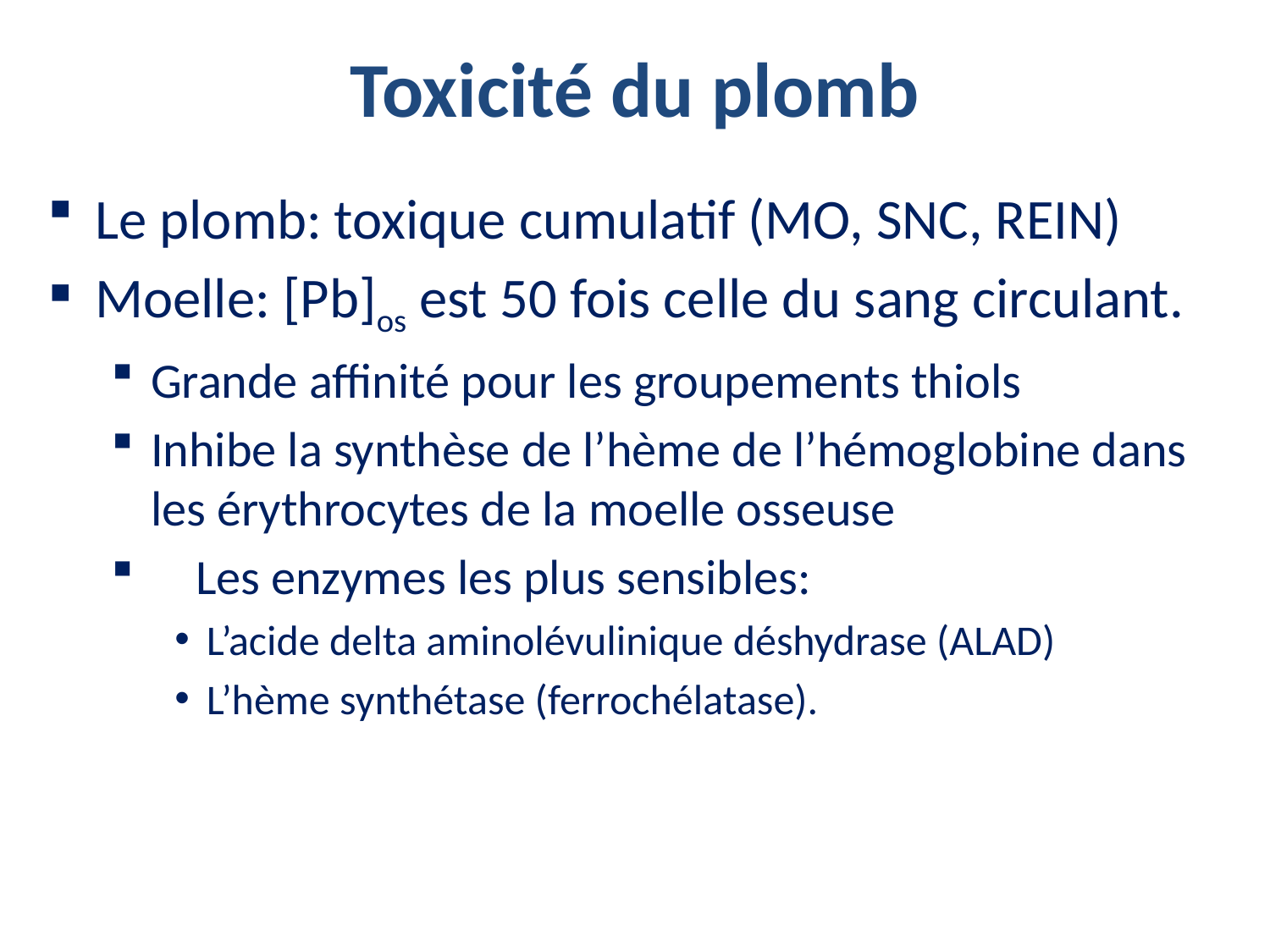

# Toxicité du plomb
Le plomb: toxique cumulatif (MO, SNC, REIN)
Moelle: [Pb]os est 50 fois celle du sang circulant.
Grande affinité pour les groupements thiols
Inhibe la synthèse de l’hème de l’hémoglobine dans les érythrocytes de la moelle osseuse
    Les enzymes les plus sensibles:
L’acide delta aminolévulinique déshydrase (ALAD)
L’hème synthétase (ferrochélatase).